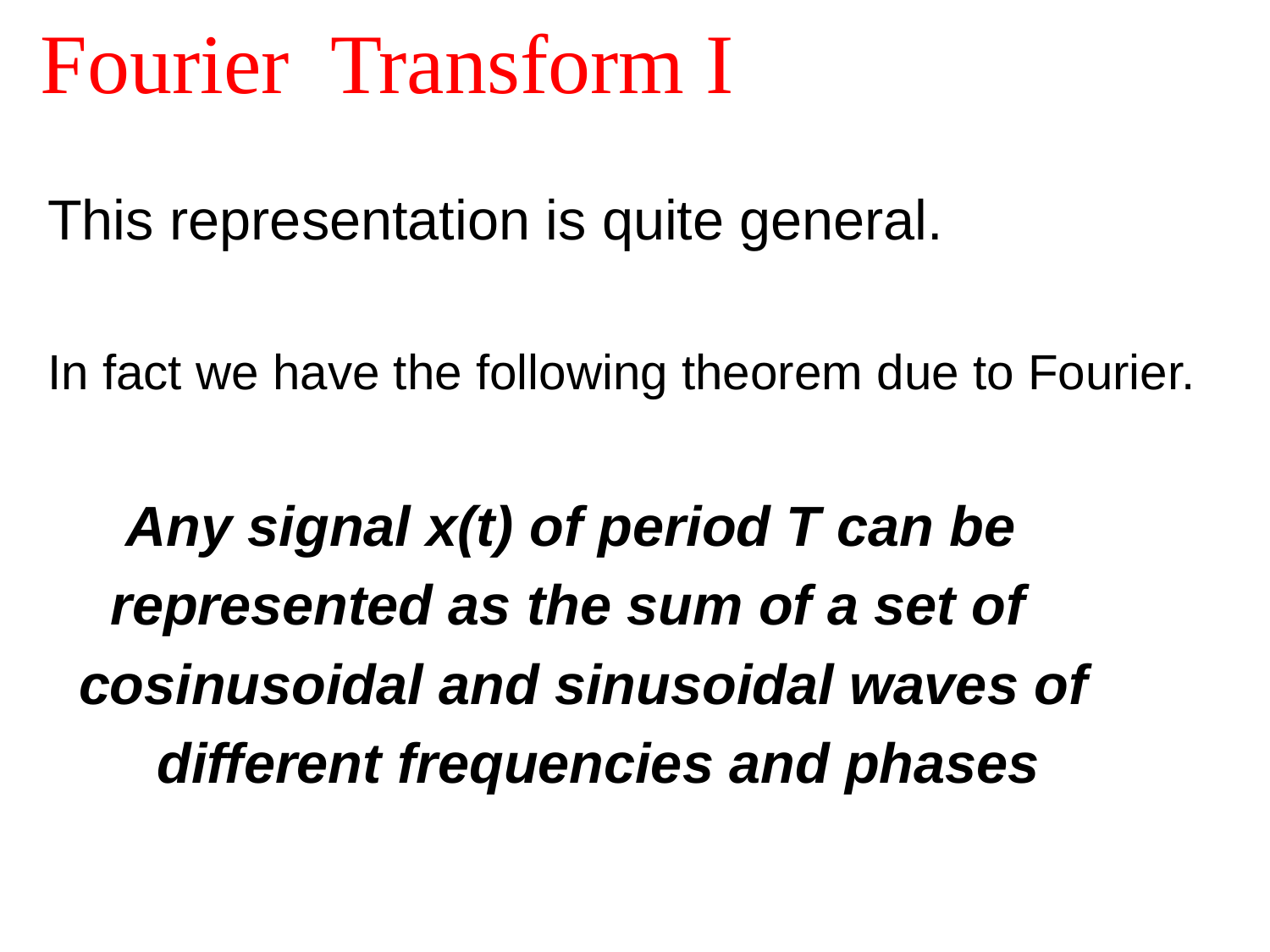

Fourier  Transform I
This representation is quite general.

In fact we have the following theorem due to Fourier.

     Any signal x(t) of period T can be
    represented as the sum of a set of
  cosinusoidal and sinusoidal waves of
       different frequencies and phases